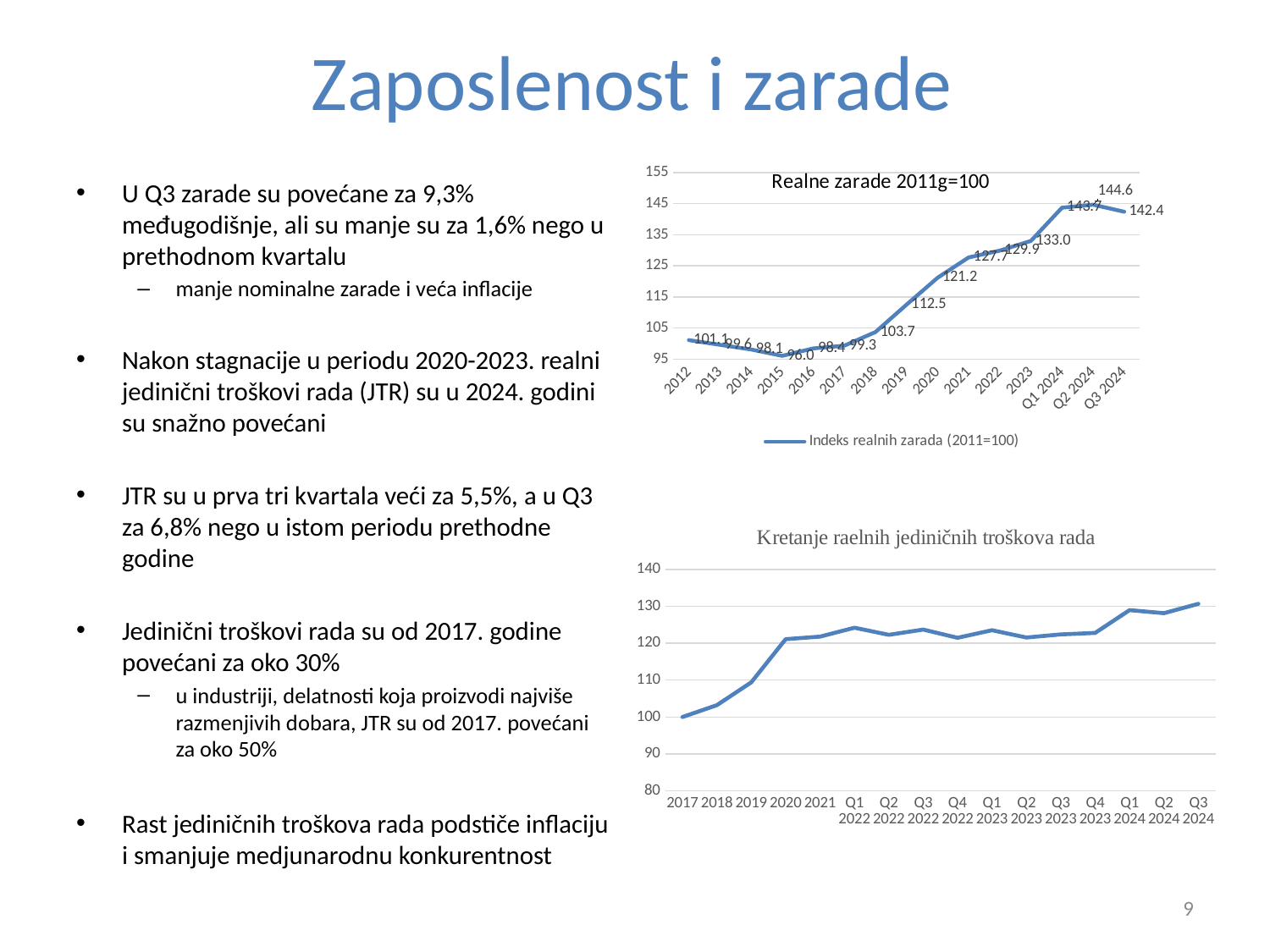

# Zaposlenost i zarade

### Chart

| Category |  |
|---|---|
| 2012 | 101.1 |
| 2013 | 99.58349999999999 |
| 2014 | 98.08974749999999 |
| 2015 | 96.02986280249999 |
| 2016 | 98.43060937256249 |
| 2017 | 99.31648485691557 |
| 2018 | 103.68641019061987 |
| 2019 | 112.49975505682256 |
| 2020 | 121.1622361961979 |
| 2021 | 127.70499695079259 |
| 2022 | 129.87598189895607 |
| 2023 | 132.99300546453102 |
| Q1 2024 | 143.68368319869313 |
| Q2 2024 | 144.640783803051 |
| Q3 2024 | 142.37765036434917 |
U Q3 zarade su povećane za 9,3% međugodišnje, ali su manje su za 1,6% nego u prethodnom kvartalu
manje nominalne zarade i veća inflacije

Nakon stagnacije u periodu 2020-2023. realni jedinični troškovi rada (JTR) su u 2024. godini su snažno povećani

JTR su u prva tri kvartala veći za 5,5%, a u Q3 za 6,8% nego u istom periodu prethodne godine

Jedinični troškovi rada su od 2017. godine povećani za oko 30%
u industriji, delatnosti koja proizvodi najviše razmenjivih dobara, JTR su od 2017. povećani za oko 50%

Rast jediničnih troškova rada podstiče inflaciju i smanjuje medjunarodnu konkurentnost

### Chart: Kretanje raelnih jediničnih troškova rada

| Category |  |
|---|---|
| 2017 | 100.0 |
| 2018 | 103.20934286091415 |
| 2019 | 109.3895433910746 |
| 2020 | 121.09985247988946 |
| 2021 | 121.79104335304328 |
| Q1 2022 | 124.19806887811825 |
| Q2 2022 | 122.27706363345844 |
| Q3 2022 | 123.70310475947905 |
| Q4 2022 | 121.46394510533166 |
| Q1 2023 | 123.52748885468327 |
| Q2 2023 | 121.5472241460057 |
| Q3 2023 | 122.38965322132657 |
| Q4 2023 | 122.79117149129408 |
| Q1 2024 | 128.95714545117963 |
| Q2 2024 | 128.13193509523705 |
| Q3 2024 | 130.66895624286252 |
9